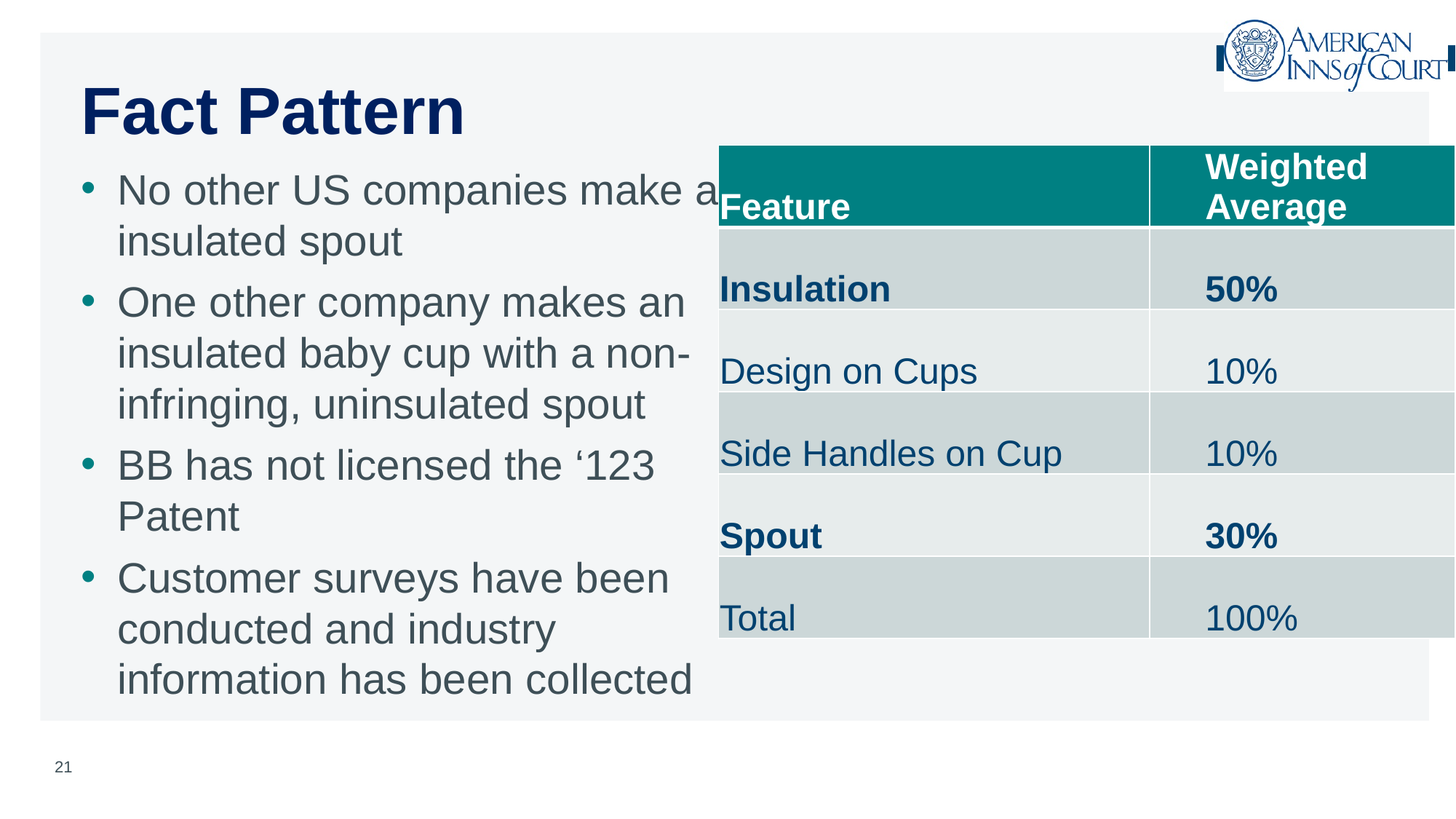

# Fact Pattern
| Feature | Weighted Average |
| --- | --- |
| Insulation | 50% |
| Design on Cups | 10% |
| Side Handles on Cup | 10% |
| Spout | 30% |
| Total | 100% |
No other US companies make an insulated spout
One other company makes an insulated baby cup with a non-infringing, uninsulated spout
BB has not licensed the ‘123 Patent
Customer surveys have been conducted and industry information has been collected